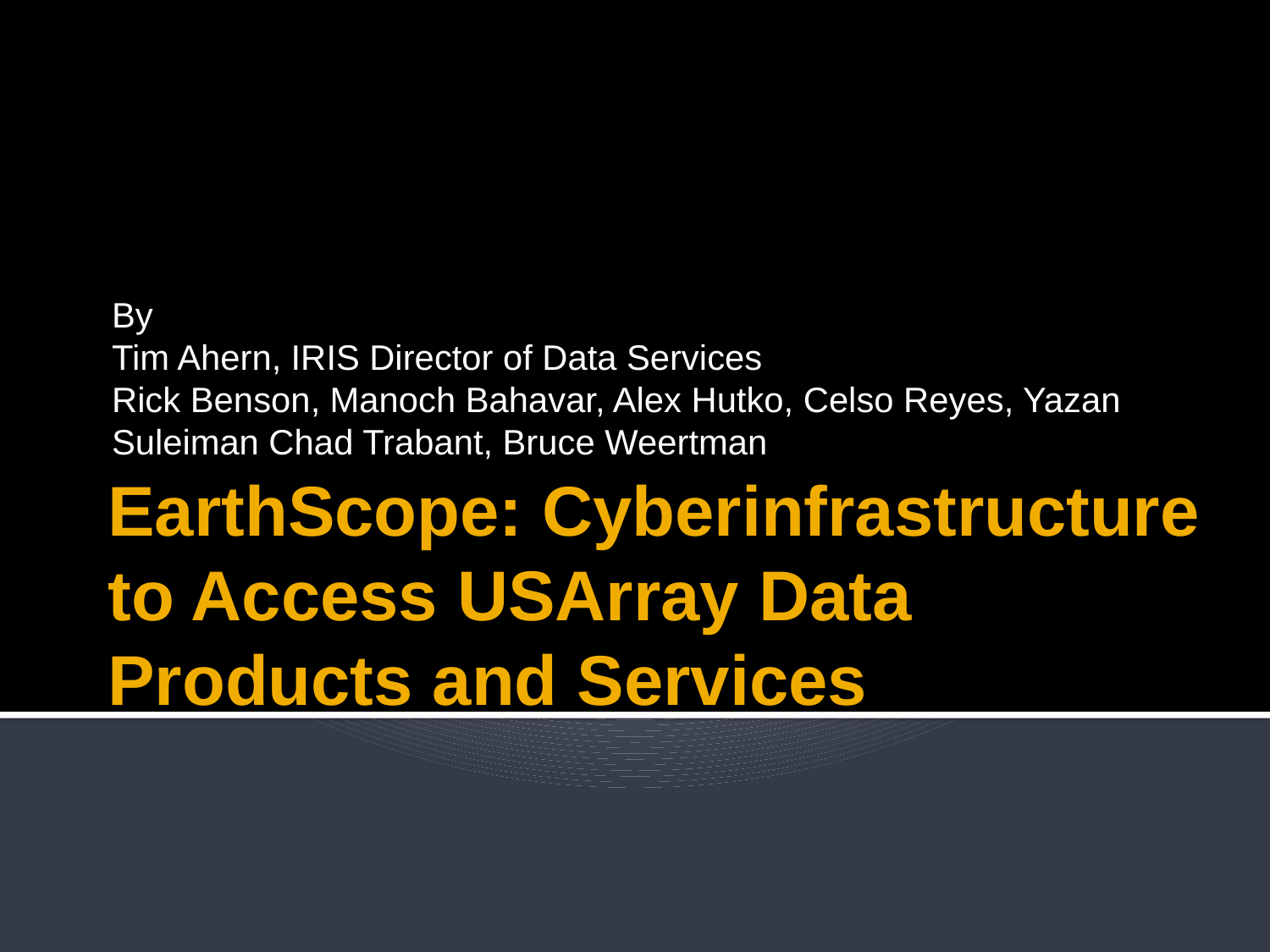

By
Tim Ahern, IRIS Director of Data Services
Rick Benson, Manoch Bahavar, Alex Hutko, Celso Reyes, Yazan Suleiman Chad Trabant, Bruce Weertman
# EarthScope: Cyberinfrastructure to Access USArray Data Products and Services